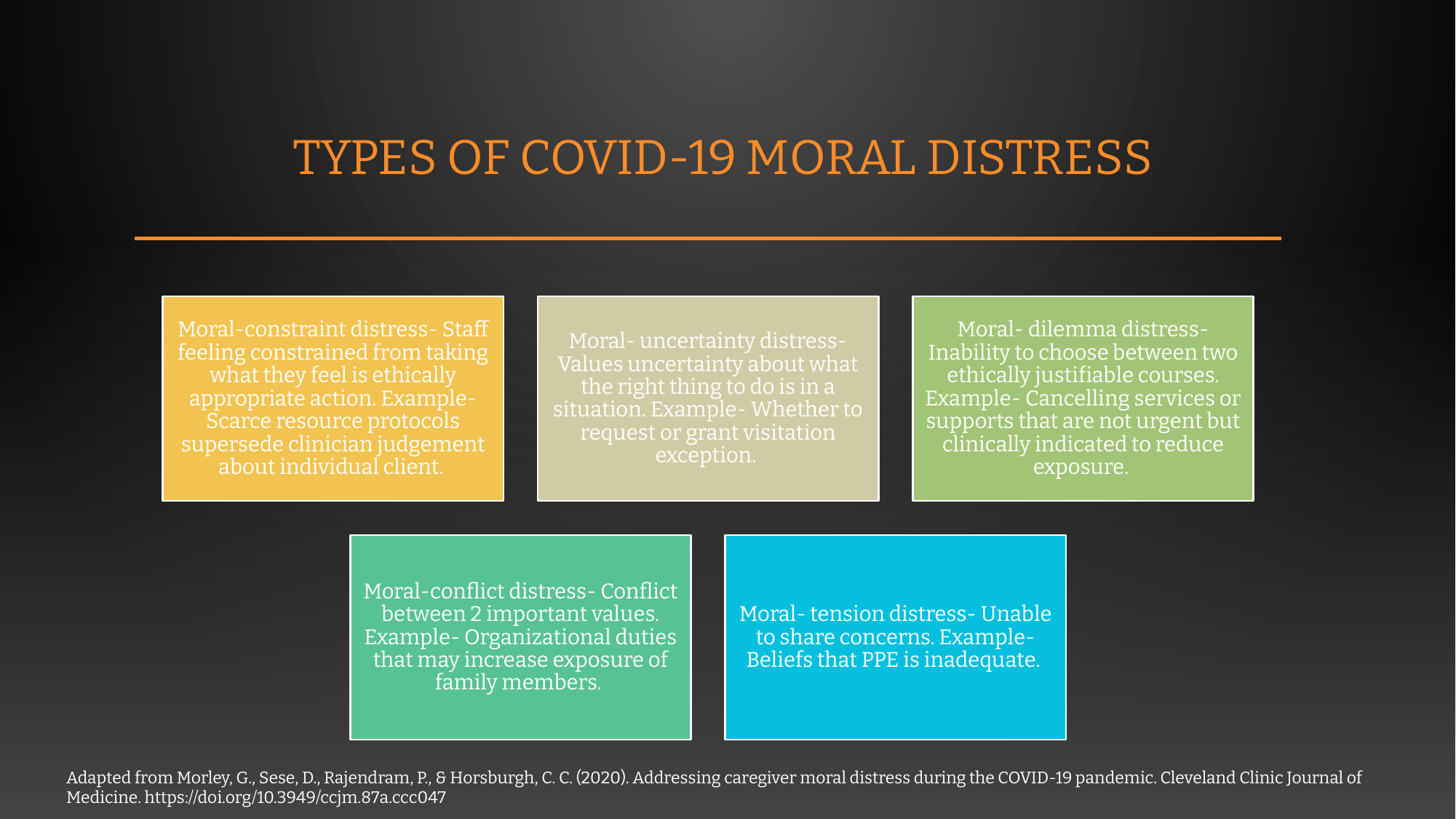

# Types of Covid-19 Moral Distress

Moral-constraint distress- Staff feeling constrained from taking what they feel is ethically appropriate action. Example- Scarce resource protocols supersede clinician judgement about individual client.
Moral- uncertainty distress- Values uncertainty about what the right thing to do is in a situation. Example- Whether to request or grant visitation exception.
Moral- dilemma distress- Inability to choose between two ethically justifiable courses. Example- Cancelling services or supports that are not urgent but clinically indicated to reduce exposure.
Moral-conflict distress- Conflict between 2 important values. Example- Organizational duties that may increase exposure of family members.
Moral- tension distress- Unable to share concerns. Example- Beliefs that PPE is inadequate.
Adapted from Morley, G., Sese, D., Rajendram, P., & Horsburgh, C. C. (2020). Addressing caregiver moral distress during the COVID-19 pandemic. Cleveland Clinic Journal of Medicine. https://doi.org/10.3949/ccjm.87a.ccc047